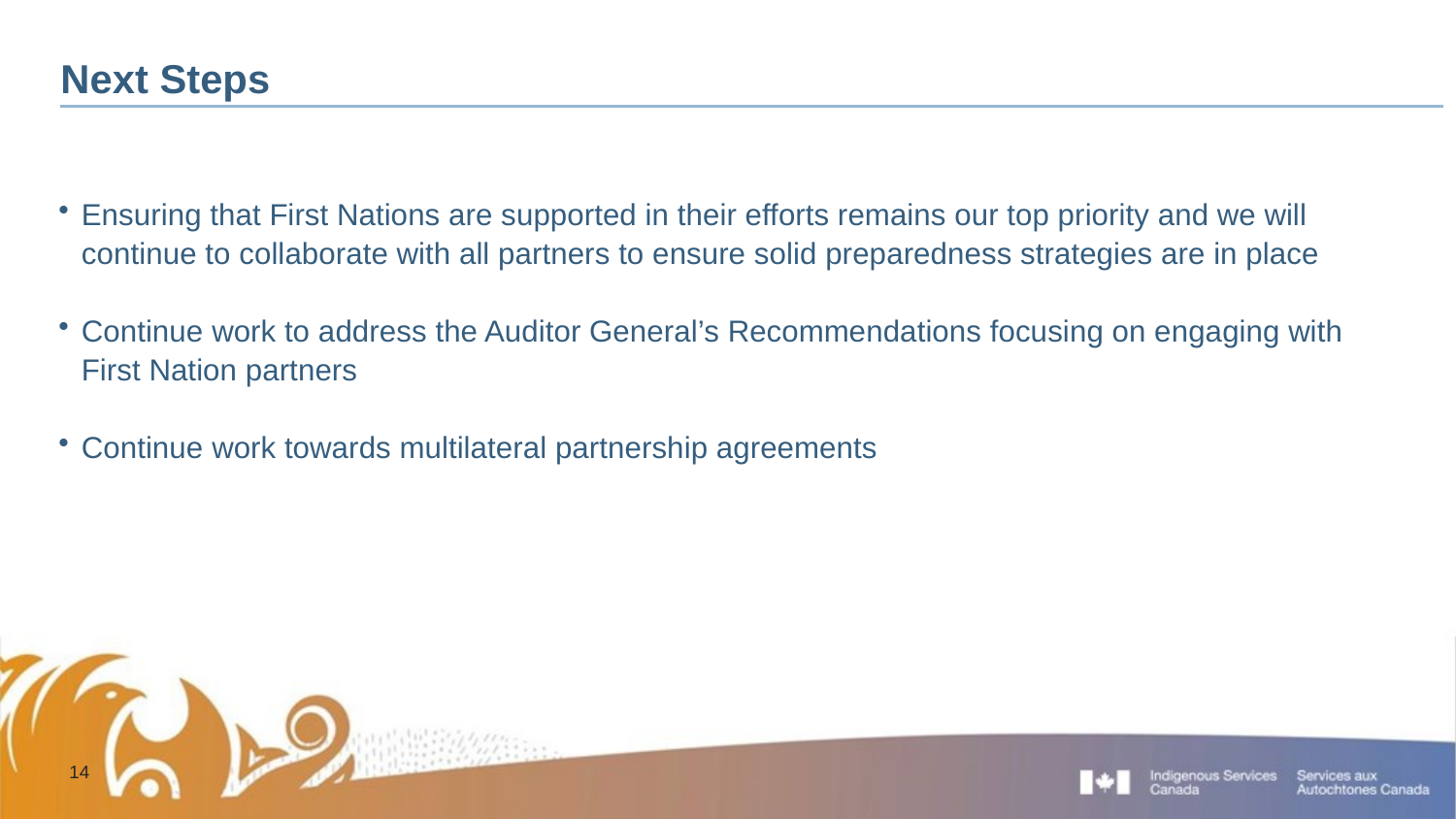

# Next Steps

Ensuring that First Nations are supported in their efforts remains our top priority and we will continue to collaborate with all partners to ensure solid preparedness strategies are in place

Continue work to address the Auditor General’s Recommendations focusing on engaging with First Nation partners

Continue work towards multilateral partnership agreements